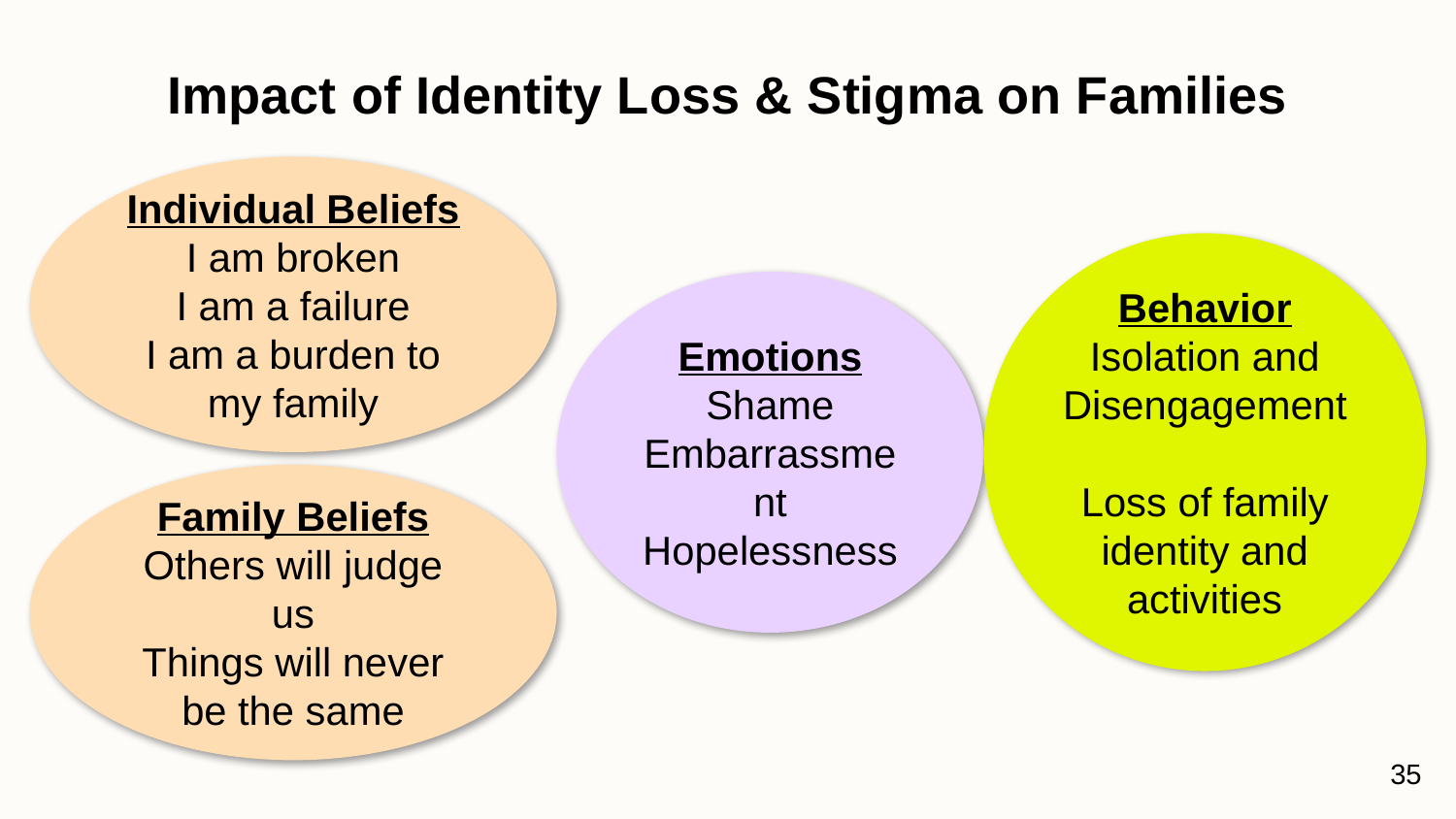

# Impact of Identity Loss & Stigma on Families
Individual Beliefs
I am broken
I am a failure
I am a burden to my family
Behavior
Isolation and
Disengagement

Loss of family
identity and
activities
Emotions
Shame
Embarrassment
Hopelessness
Family Beliefs
Others will judge us
Things will never be the same
35